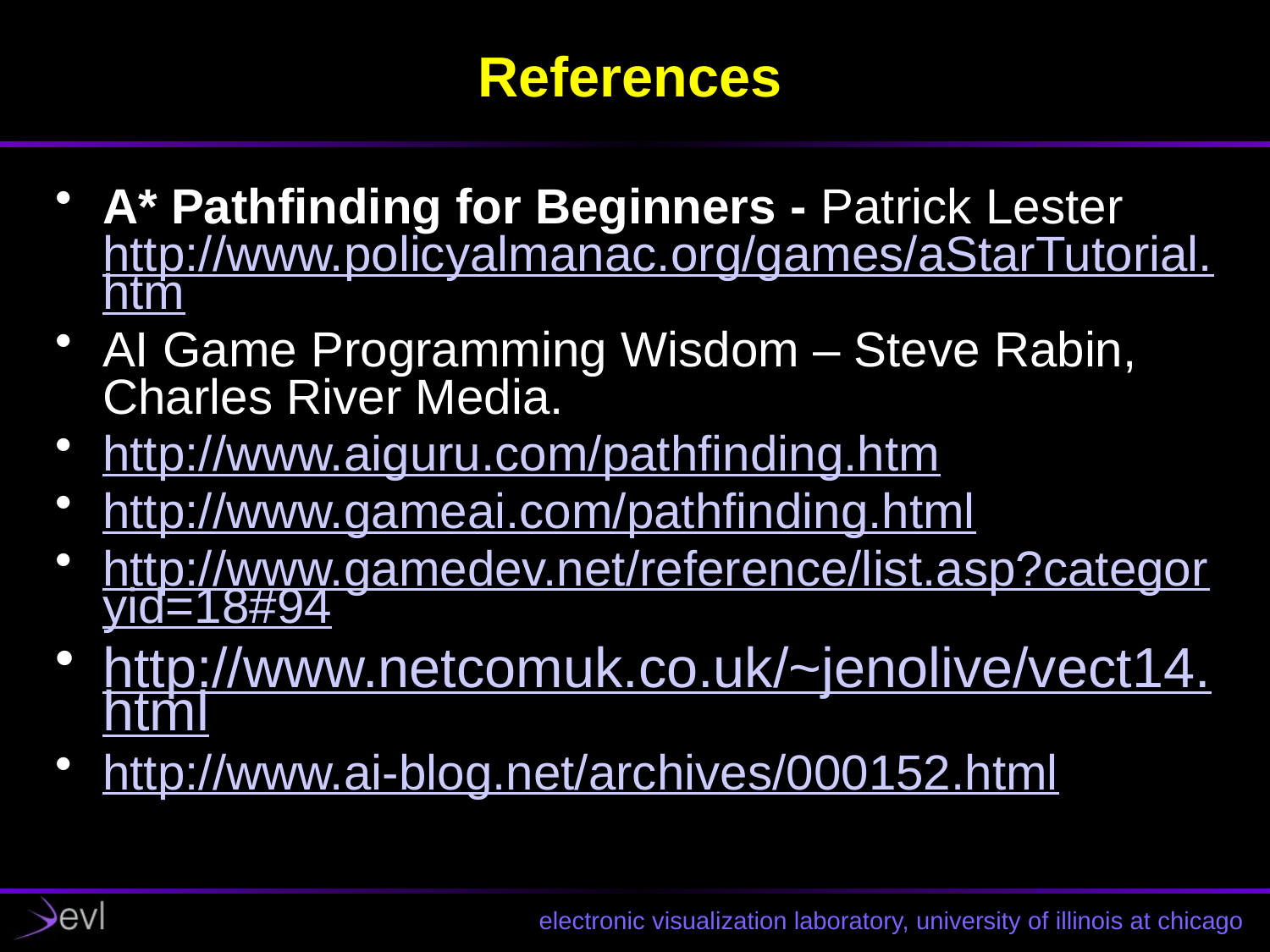

# References
A* Pathfinding for Beginners - Patrick Lester http://www.policyalmanac.org/games/aStarTutorial.htm
AI Game Programming Wisdom – Steve Rabin, Charles River Media.
http://www.aiguru.com/pathfinding.htm
http://www.gameai.com/pathfinding.html
http://www.gamedev.net/reference/list.asp?categoryid=18#94
http://www.netcomuk.co.uk/~jenolive/vect14.html
http://www.ai-blog.net/archives/000152.html